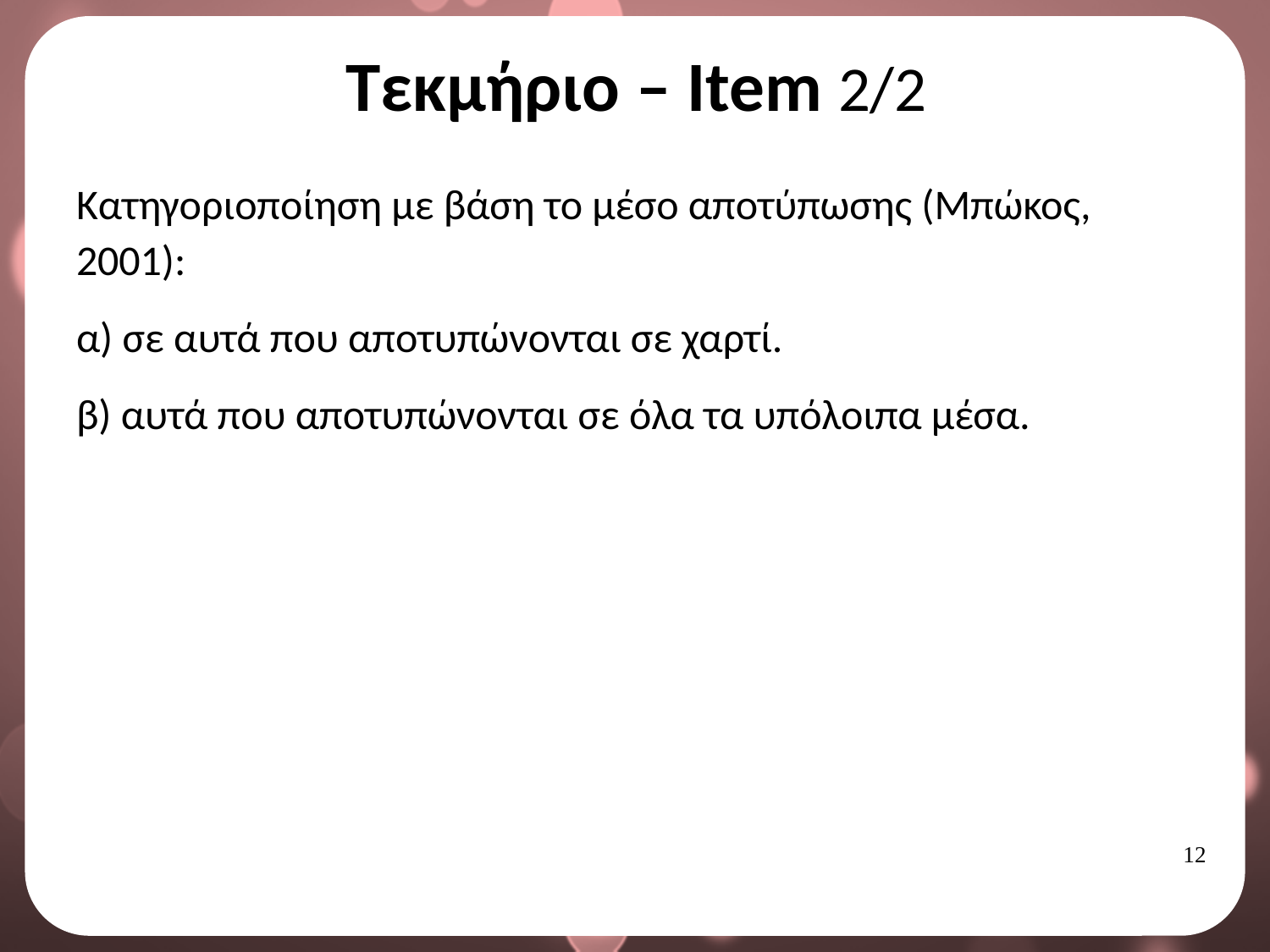

# Τεκμήριο – Item 2/2
Κατηγοριοποίηση με βάση το μέσο αποτύπωσης (Μπώκος, 2001):
α) σε αυτά που αποτυπώνονται σε χαρτί.
β) αυτά που αποτυπώνονται σε όλα τα υπόλοιπα μέσα.

12